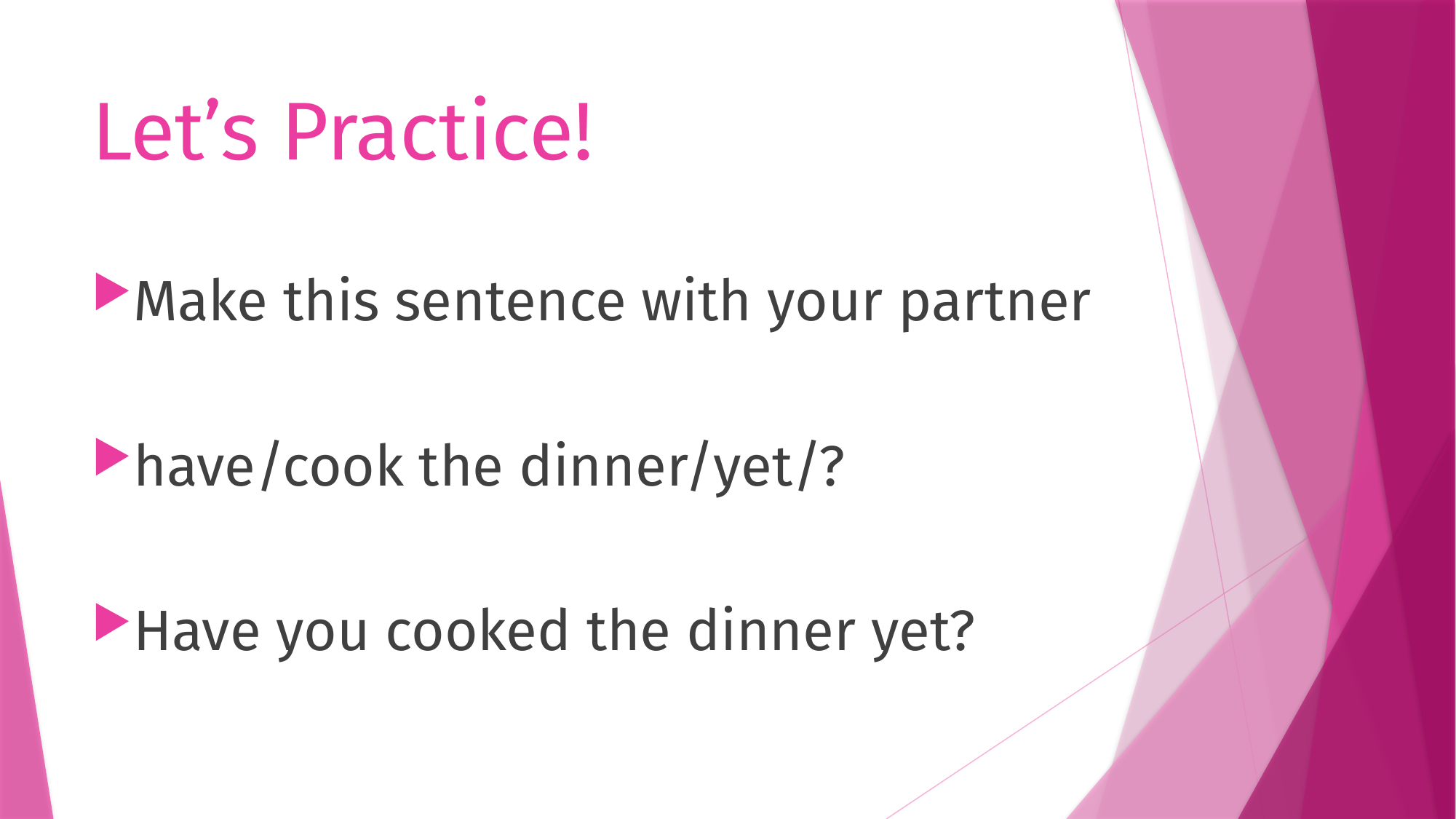

# Let’s Practice!
Make this sentence with your partner

have/cook the dinner/yet/?

Have you cooked the dinner yet?